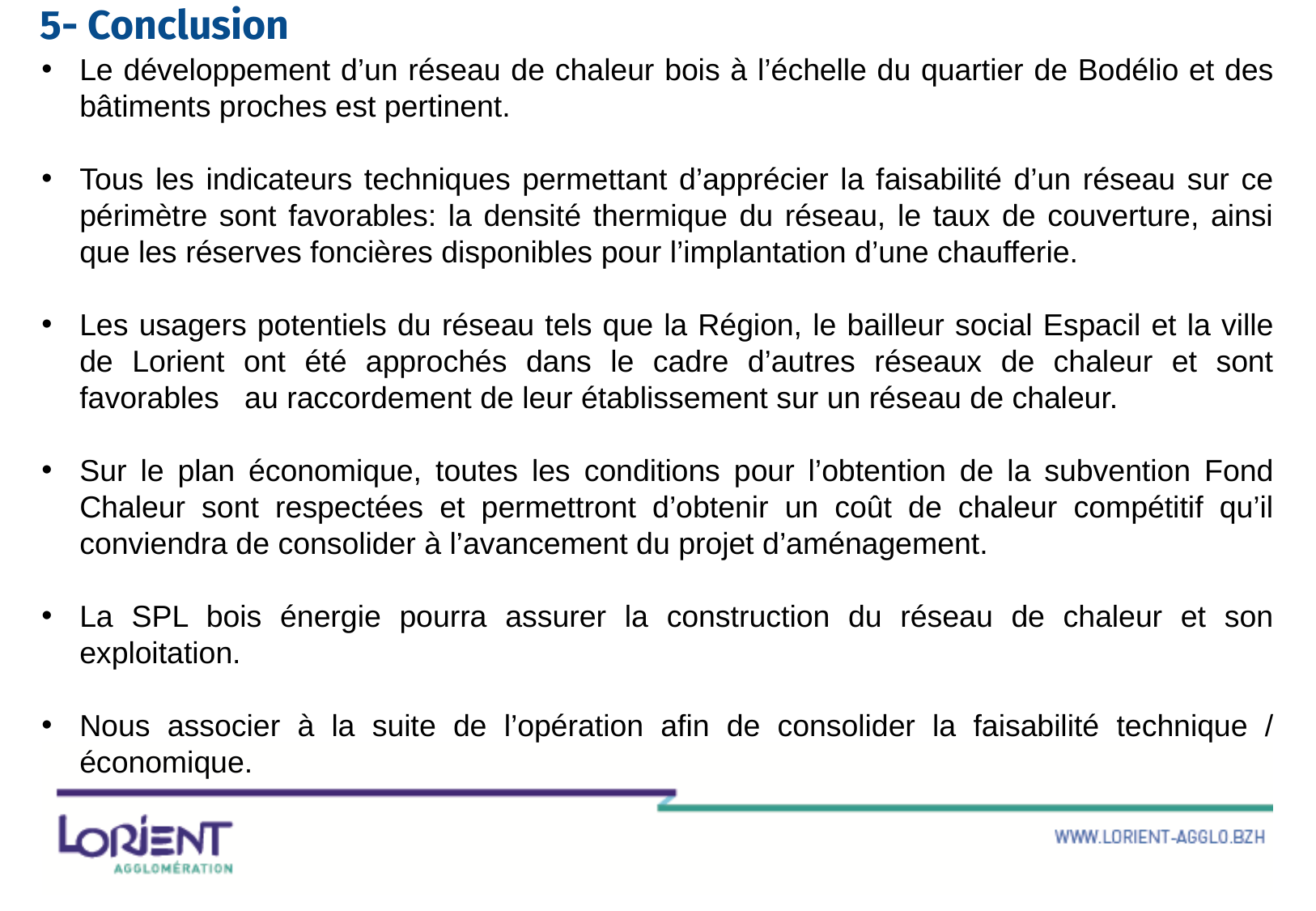

# 5- Conclusion
Le développement d’un réseau de chaleur bois à l’échelle du quartier de Bodélio et des bâtiments proches est pertinent.

Tous les indicateurs techniques permettant d’apprécier la faisabilité d’un réseau sur ce périmètre sont favorables: la densité thermique du réseau, le taux de couverture, ainsi que les réserves foncières disponibles pour l’implantation d’une chaufferie.

Les usagers potentiels du réseau tels que la Région, le bailleur social Espacil et la ville de Lorient ont été approchés dans le cadre d’autres réseaux de chaleur et sont favorables   au raccordement de leur établissement sur un réseau de chaleur.

Sur le plan économique, toutes les conditions pour l’obtention de la subvention Fond Chaleur sont respectées et permettront d’obtenir un coût de chaleur compétitif qu’il conviendra de consolider à l’avancement du projet d’aménagement.

La SPL bois énergie pourra assurer la construction du réseau de chaleur et son exploitation.

Nous associer à la suite de l’opération afin de consolider la faisabilité technique / économique.